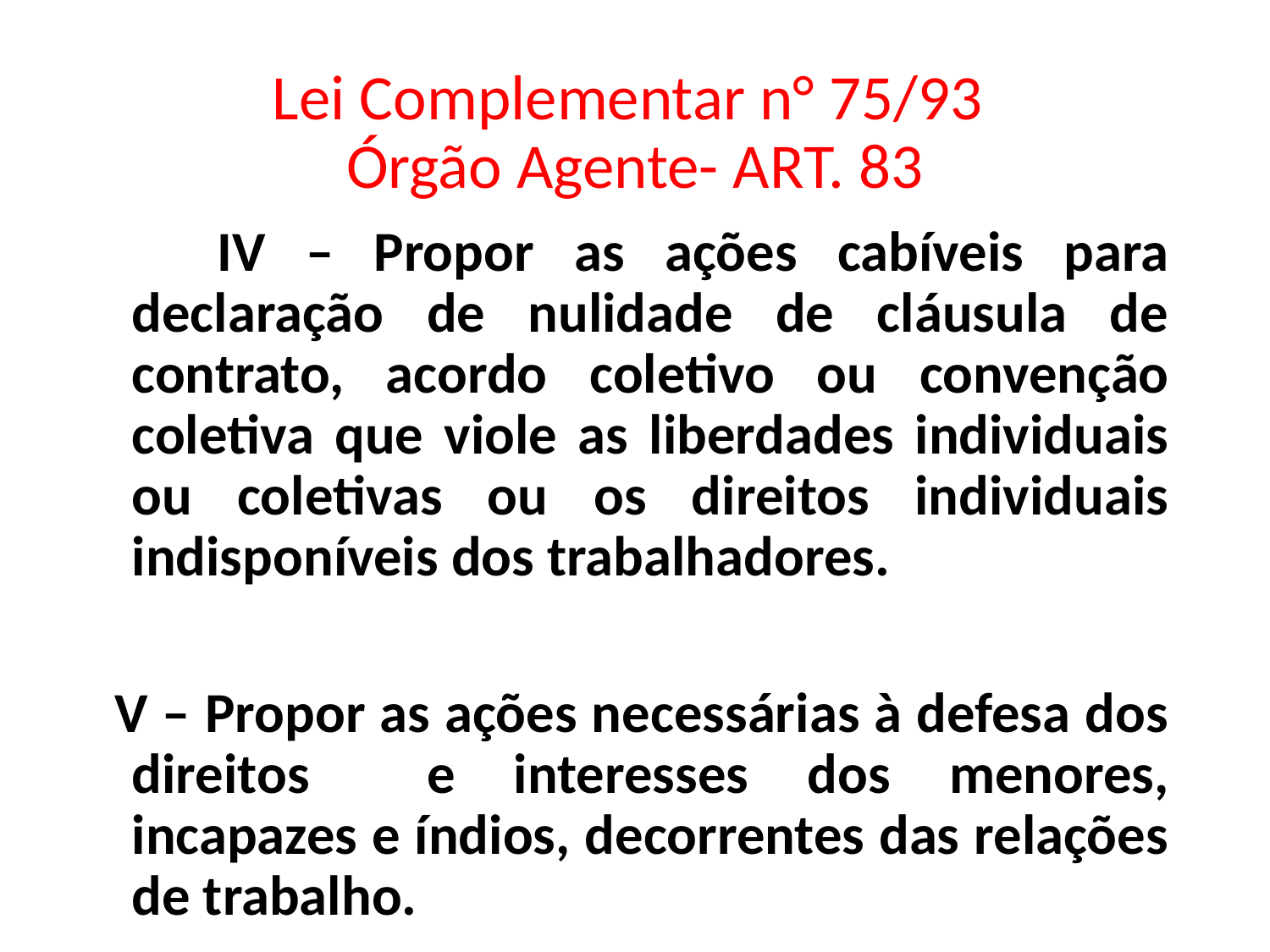

# Lei Complementar n° 75/93 Órgão Agente- ART. 83
   IV – Propor as ações cabíveis para declaração de nulidade de cláusula de contrato, acordo coletivo ou convenção coletiva que viole as liberdades individuais ou coletivas ou os direitos individuais indisponíveis dos trabalhadores.

 V – Propor as ações necessárias à defesa dos direitos  e interesses dos menores, incapazes e índios, decorrentes das relações de trabalho.